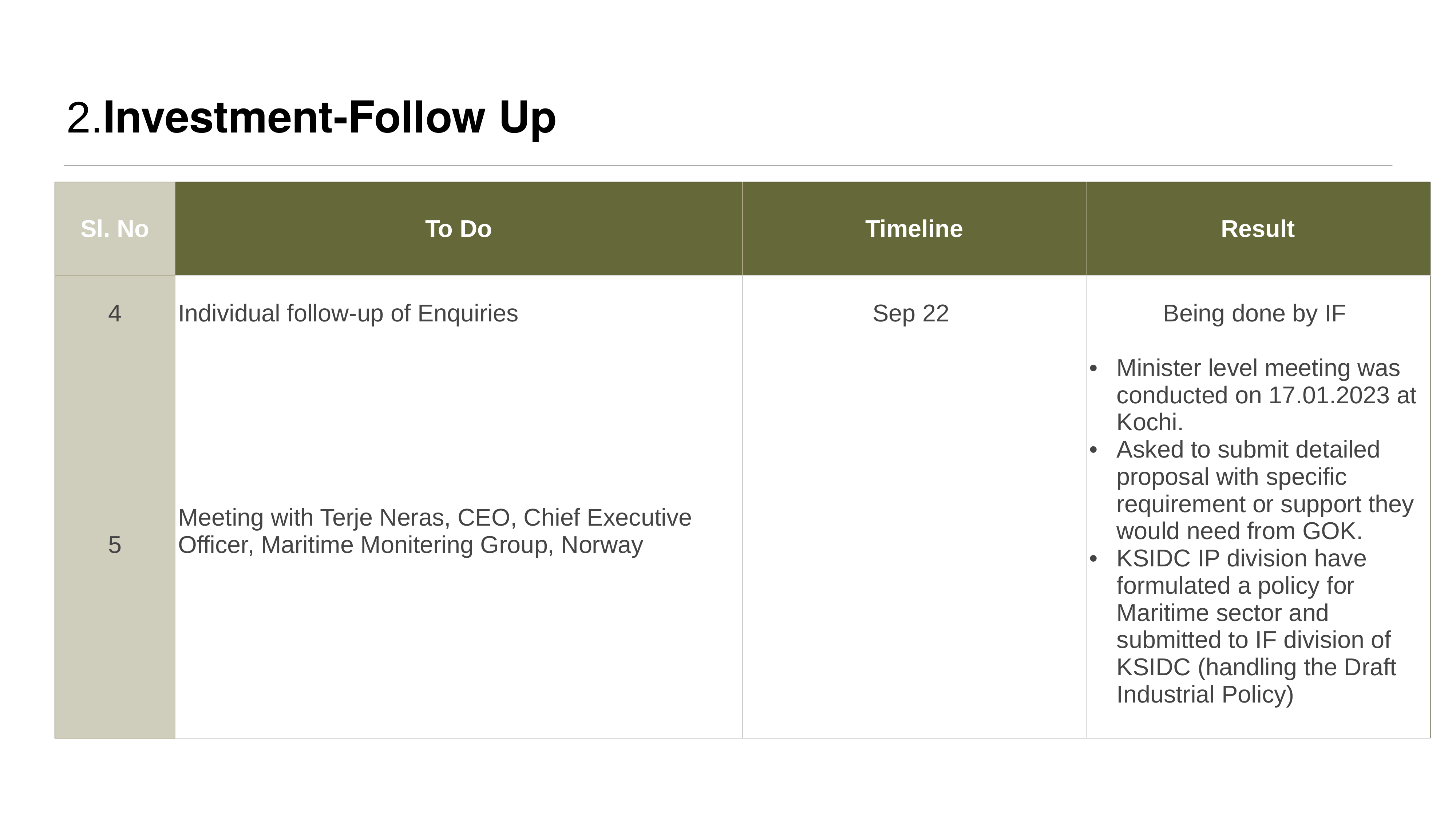

# 2.Investment-Follow Up
| Sl. No | To Do | Timeline | Result |
| --- | --- | --- | --- |
| 4 | Individual follow-up of Enquiries | Sep 22 | Being done by IF |
| 5 | Meeting with Terje Neras, CEO, Chief Executive Officer, Maritime Monitering Group, Norway |  | Minister level meeting was conducted on 17.01.2023 at Kochi. Asked to submit detailed proposal with specific requirement or support they would need from GOK. KSIDC IP division have formulated a policy for Maritime sector and submitted to IF division of KSIDC (handling the Draft Industrial Policy) |